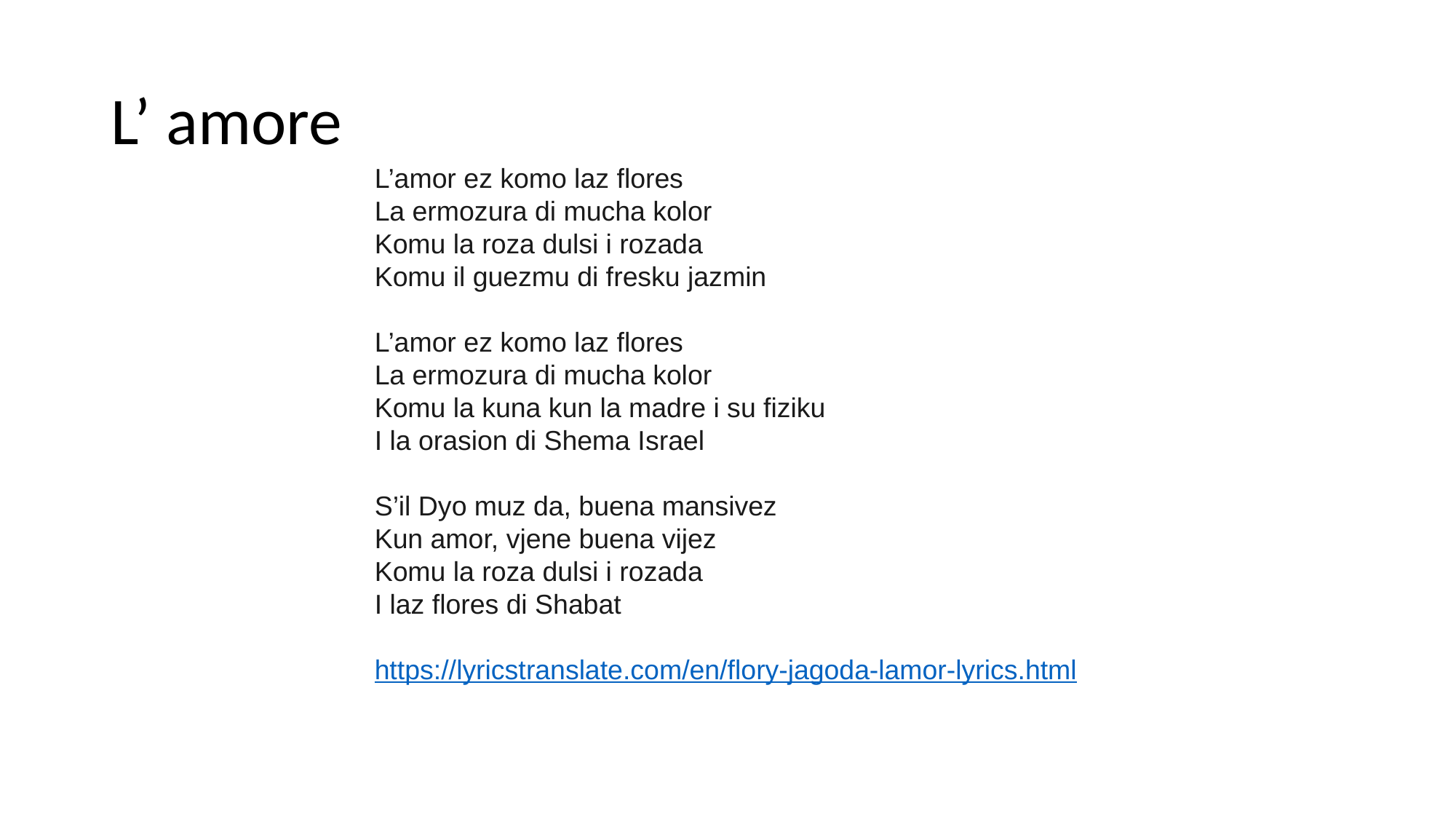

# L’ amore
L’amor ez komo laz flores
La ermozura di mucha kolor
Komu la roza dulsi i rozada
Komu il guezmu di fresku jazmin

L’amor ez komo laz flores
La ermozura di mucha kolor
Komu la kuna kun la madre i su fiziku
I la orasion di Shema Israel

S’il Dyo muz da, buena mansivez
Kun amor, vjene buena vijez
Komu la roza dulsi i rozada
I laz flores di Shabat

https://lyricstranslate.com/en/flory-jagoda-lamor-lyrics.html